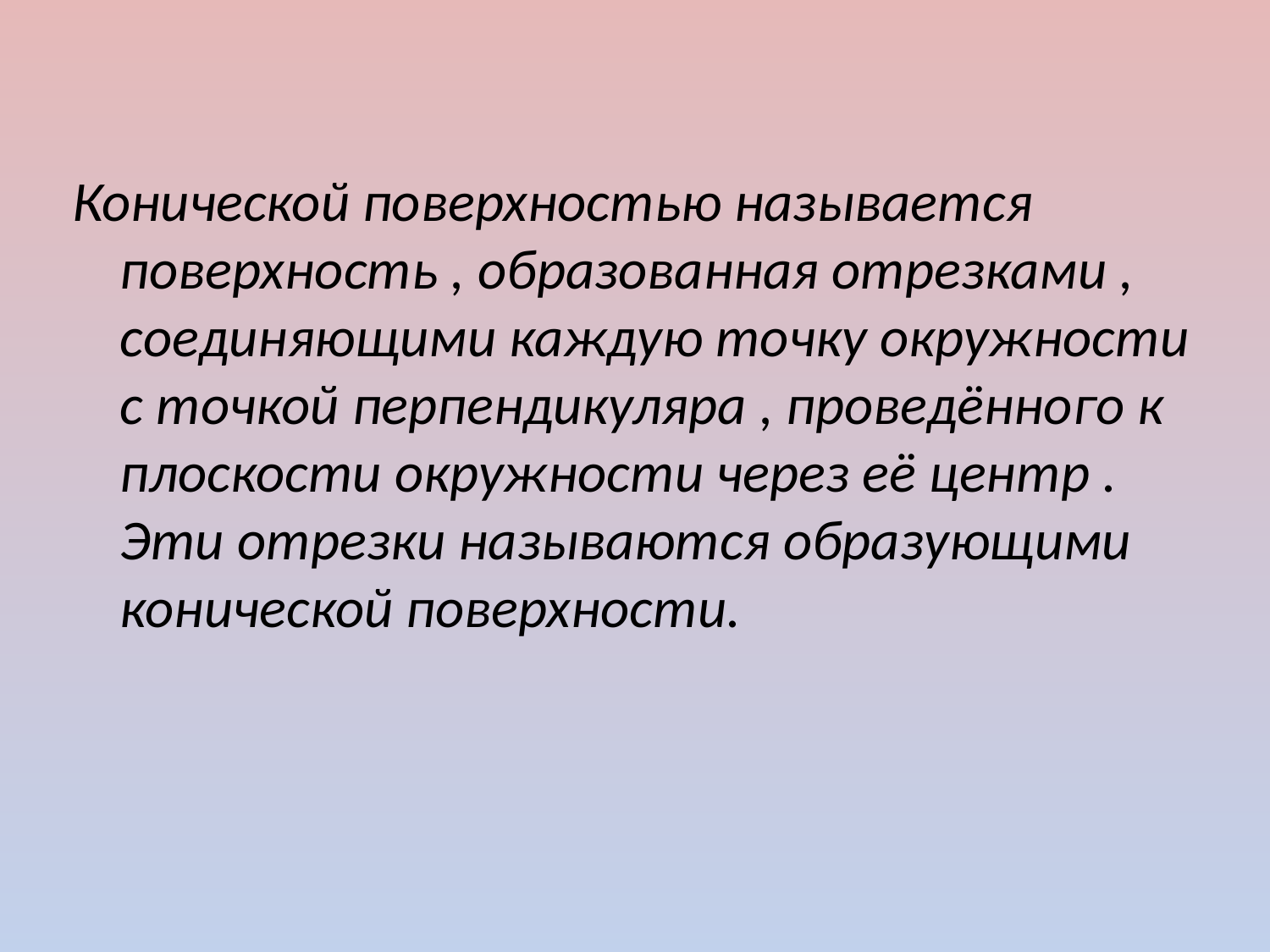

Конической поверхностью называется поверхность , образованная отрезками , соединяющими каждую точку окружности с точкой перпендикуляра , проведённого к плоскости окружности через её центр . Эти отрезки называются образующими конической поверхности.